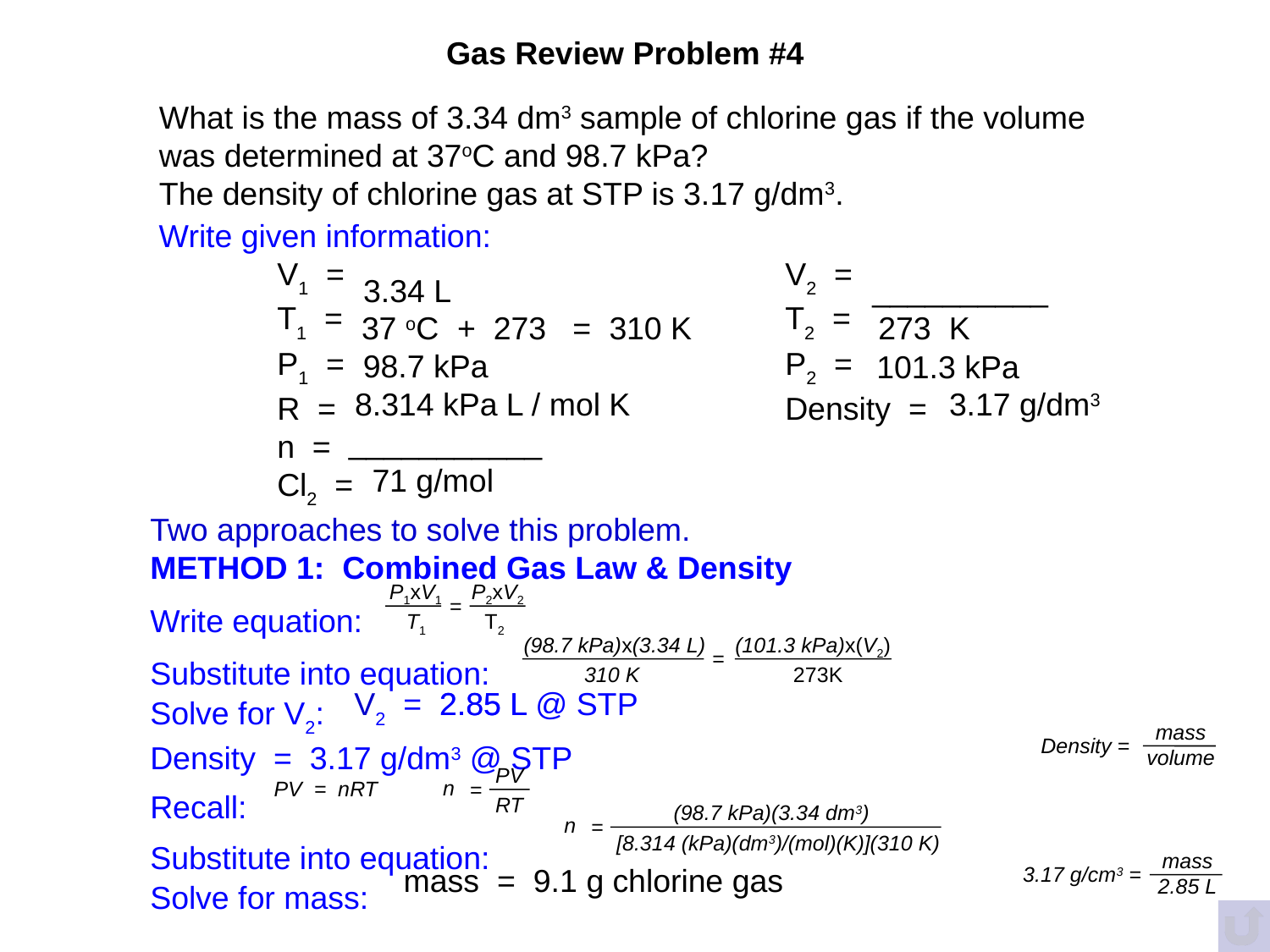

Gas Review Problem #4
What is the mass of 3.34 dm3 sample of chlorine gas if the volume
was determined at 37oC and 98.7 kPa?
The density of chlorine gas at STP is 3.17 g/dm3.
 Write given information:
	V1  =                                        	V2  =
	T1  =   			        	T2  =
	P1  =  	                                	P2  =
	R  =                     			Density  =
	n  =
	Cl2  =
Two approaches to solve this problem.
METHOD 1:  Combined Gas Law & Density
Write equation:
Substitute into equation:
Solve for V2:
Density  =  3.17 g/dm3 @ STP
Recall:
Substitute into equation:
Solve for mass:
__________
3.34 L
273  K
37 oC
+  273   =  310 K
98.7 kPa
101.3 kPa
8.314 kPa L / mol K
3.17 g/dm3
___________
71 g/mol
P1xV1     P2xV2
T1          T2

=
(98.7 kPa)x(3.34 L)     (101.3 kPa)x(V2)
=
310 K                          273K

2.85 L
V2  =  2.85 L @ STP
mass
volume
Density =

PV
n
=
RT

PV  =  nRT
(98.7 kPa)(3.34 dm3)
n
=
[8.314 (kPa)(dm3)/(mol)(K)](310 K)

mass
2.85 L
3.17 g/cm3 =

mass  =  9.1 g chlorine gas